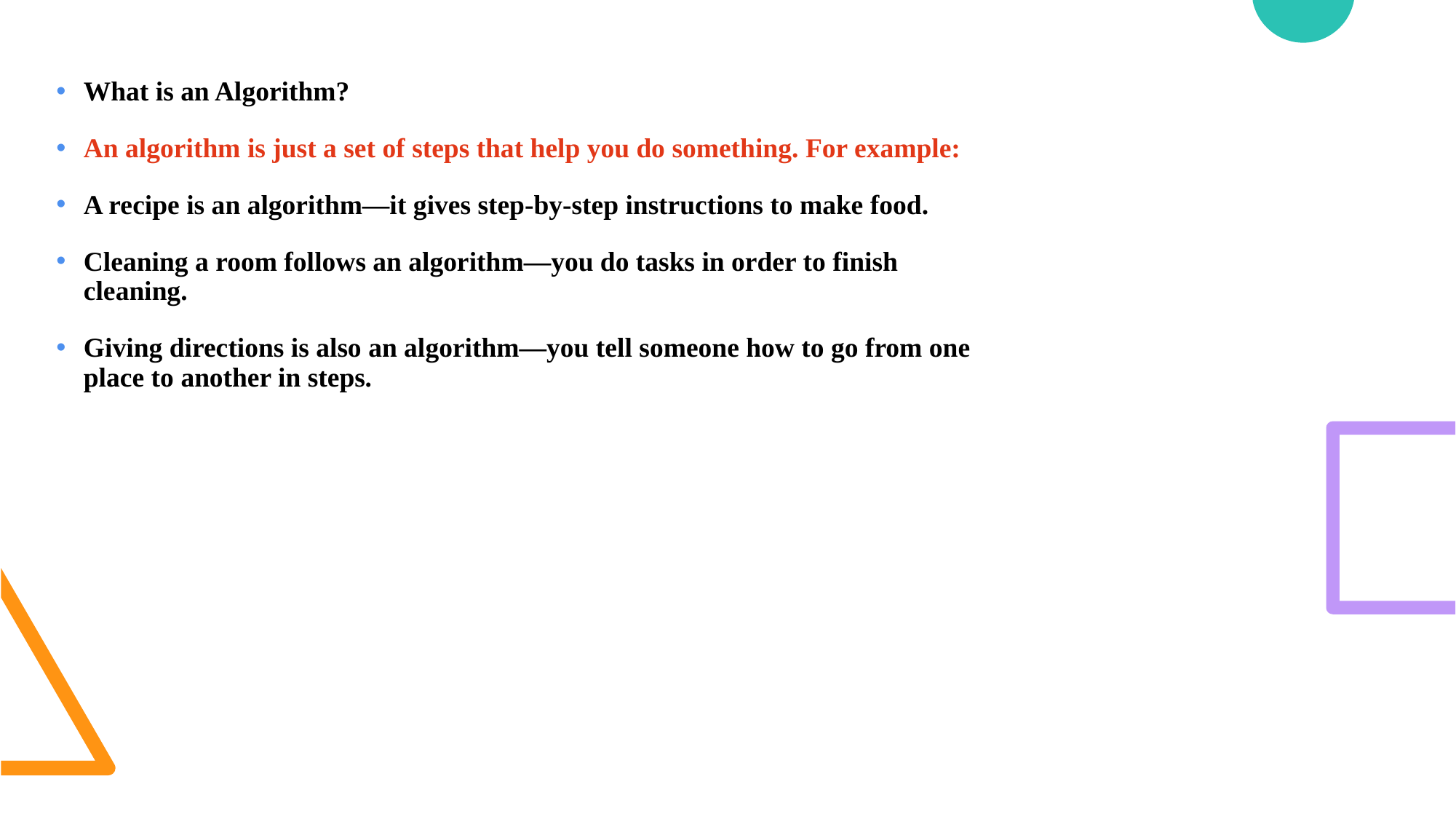

What is an Algorithm?
An algorithm is just a set of steps that help you do something. For example:
A recipe is an algorithm—it gives step-by-step instructions to make food.
Cleaning a room follows an algorithm—you do tasks in order to finish cleaning.
Giving directions is also an algorithm—you tell someone how to go from one place to another in steps.